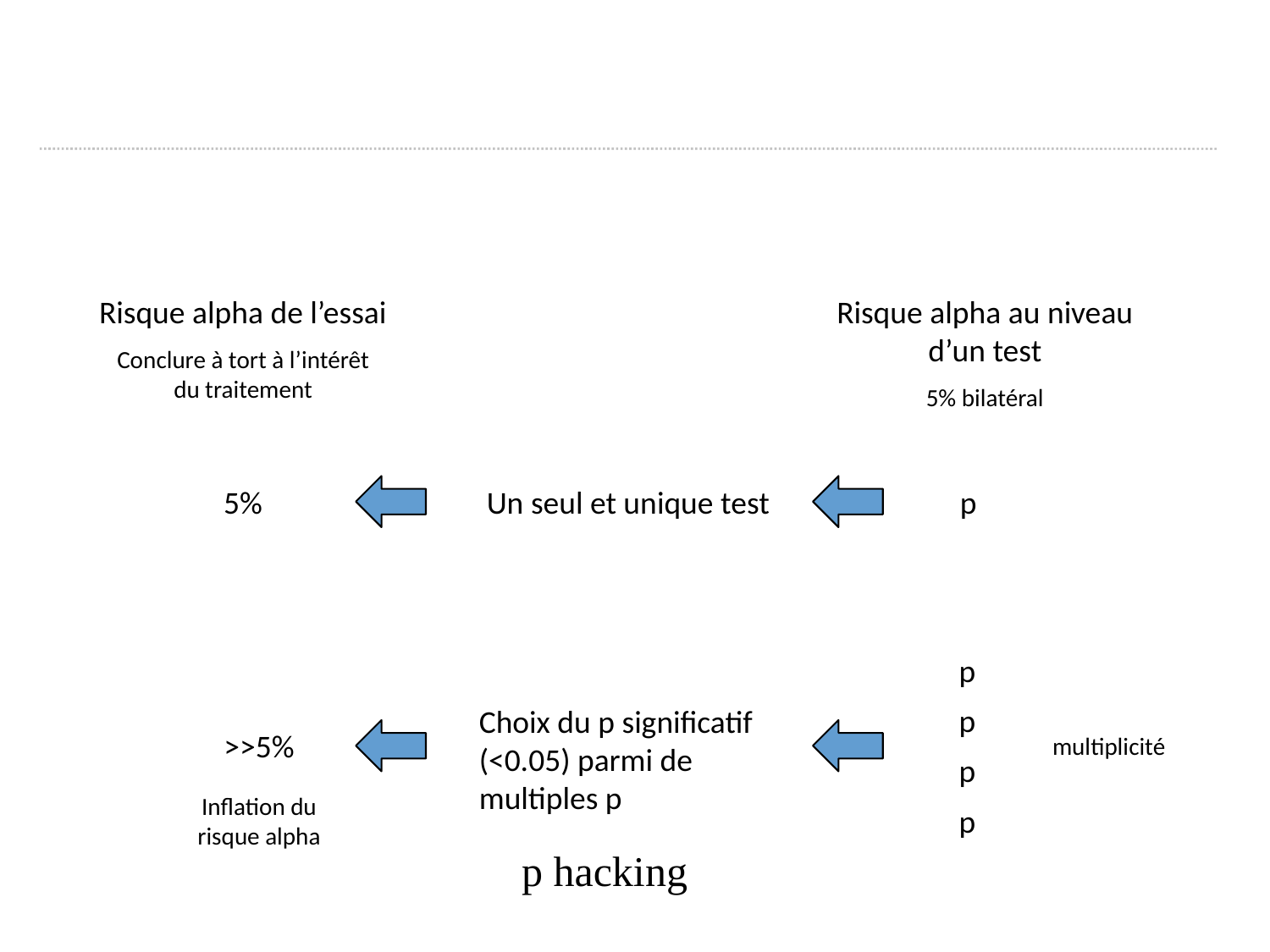

#
Risque alpha de l’essai
Risque alpha au niveau d’un test
Conclure à tort à l’intérêt du traitement
5% bilatéral
5%

Un seul et unique test

p
p
p
Choix du p significatif (<0.05) parmi de multiples p
>>5%

multiplicité
p
Inflation du risque alpha
p
p hacking